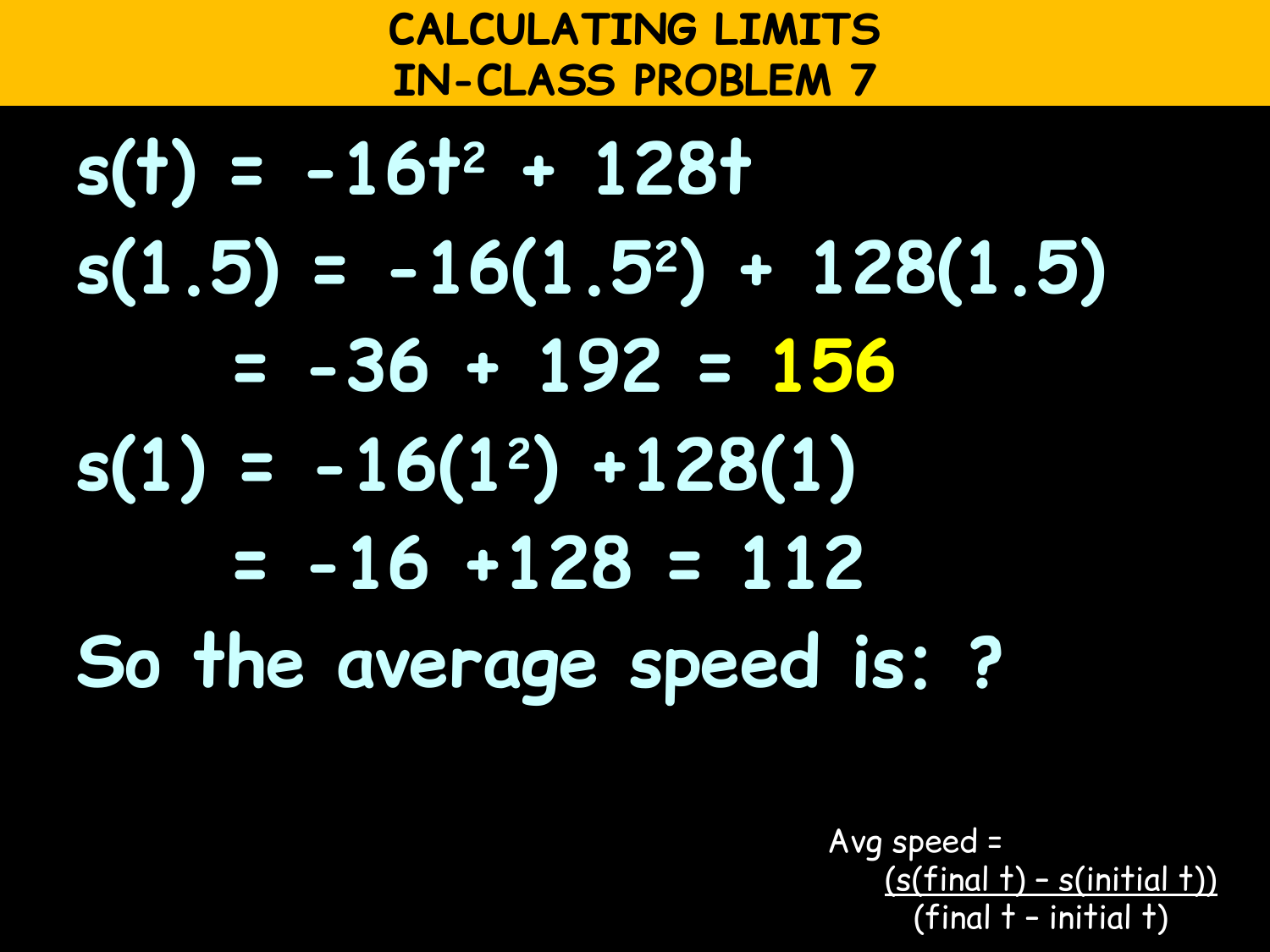

CALCULATING LIMITS
IN-CLASS PROBLEM 7
s(t) = -16t2 + 128t
s(1.5) = -16(1.52) + 128(1.5)
     = -36 + 192 = 156
s(1) = -16(12) +128(1)
     = -16 +128 = 112
So the average speed is: ?
Avg speed =
      (s(final t) – s(initial t))
         (final t – initial t)